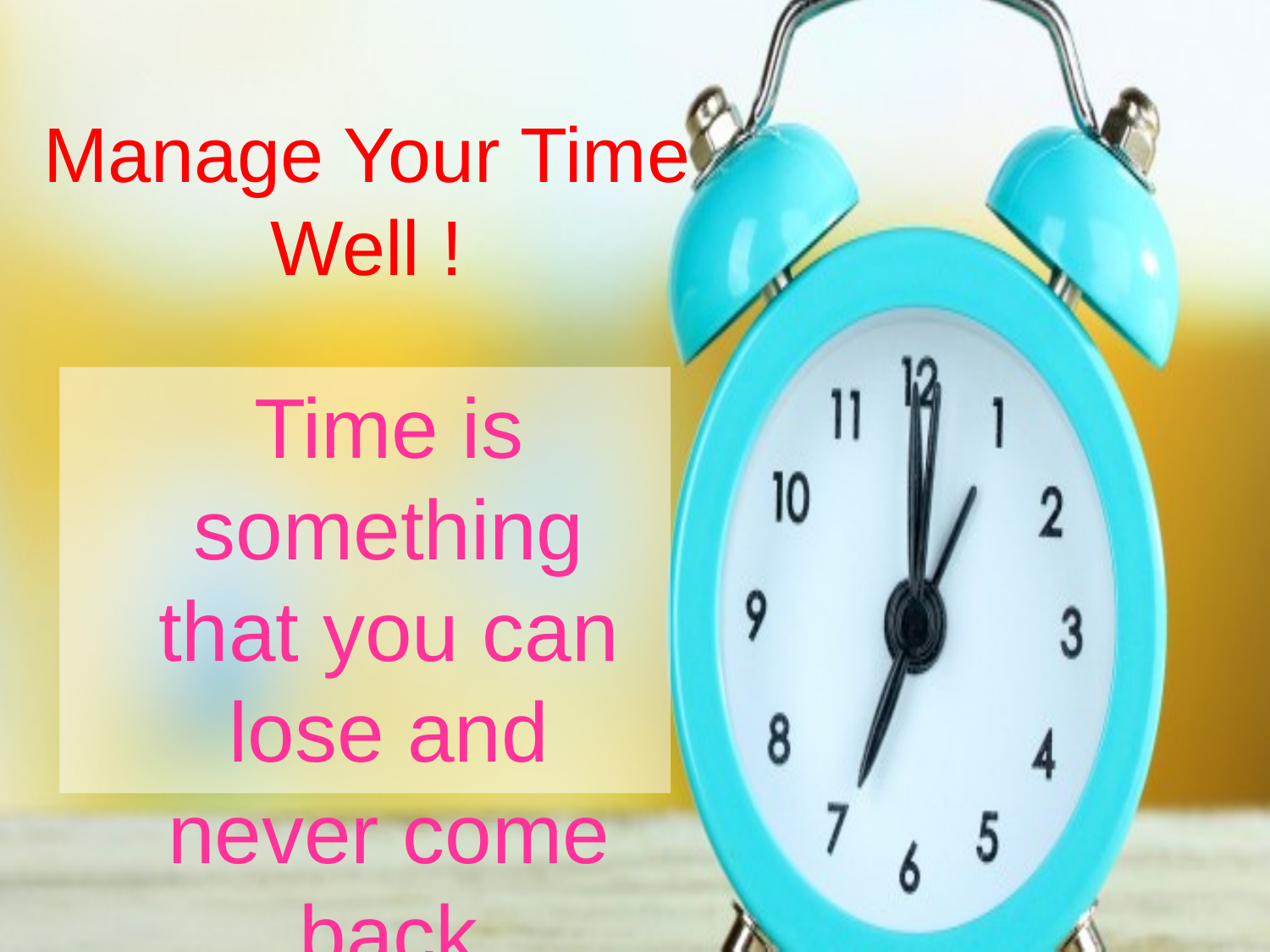

# Manage Your Time Well !
	Time is something that you can lose and never come back